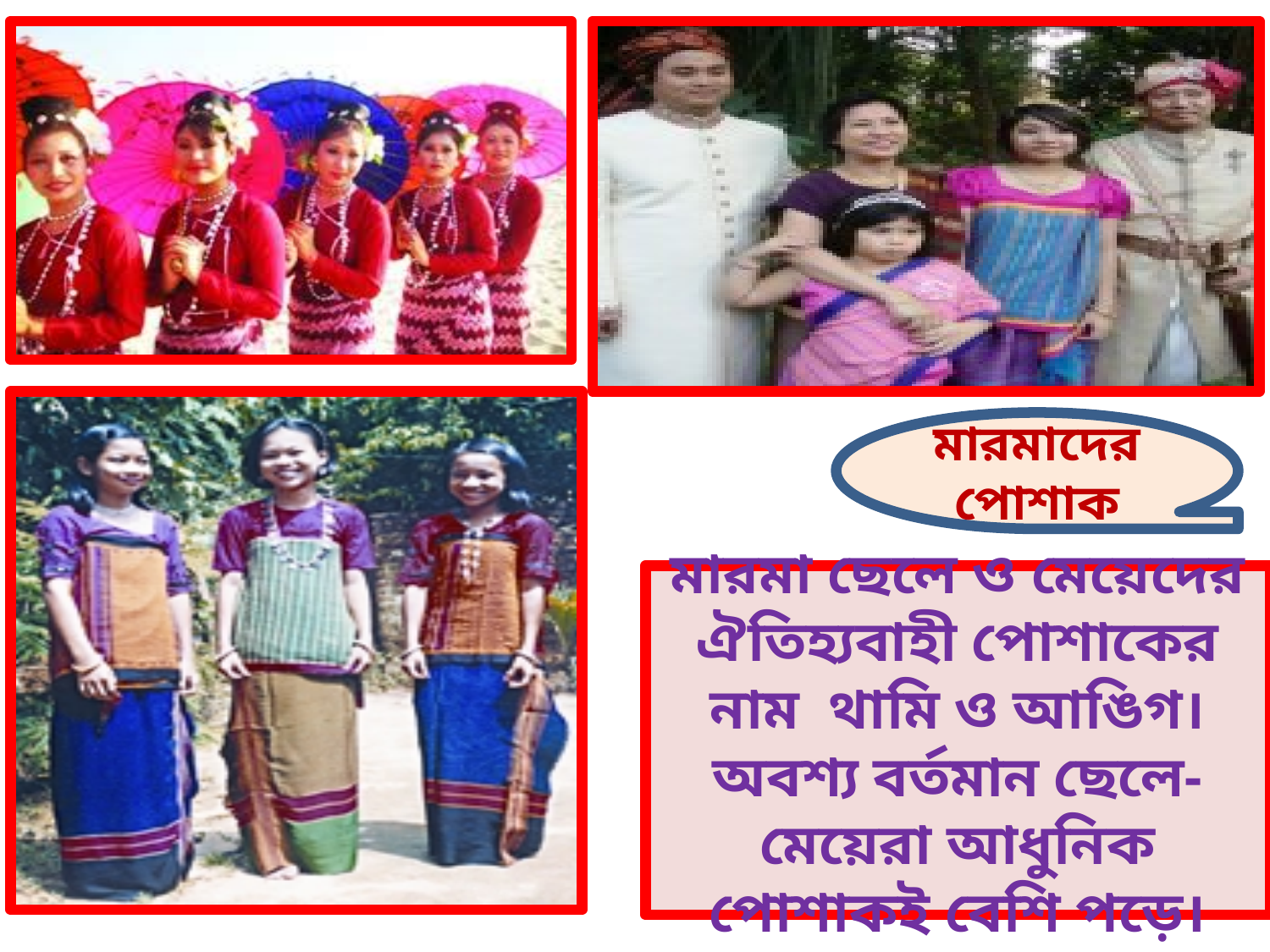

মারমাদের পোশাক
মারমা ছেলে ও মেয়েদের ঐতিহ্যবাহী পোশাকের নাম  থামি ও আঙিগ।অবশ্য বর্তমান ছেলে-মেয়েরা আধুনিক পোশাকই বেশি পড়ে।